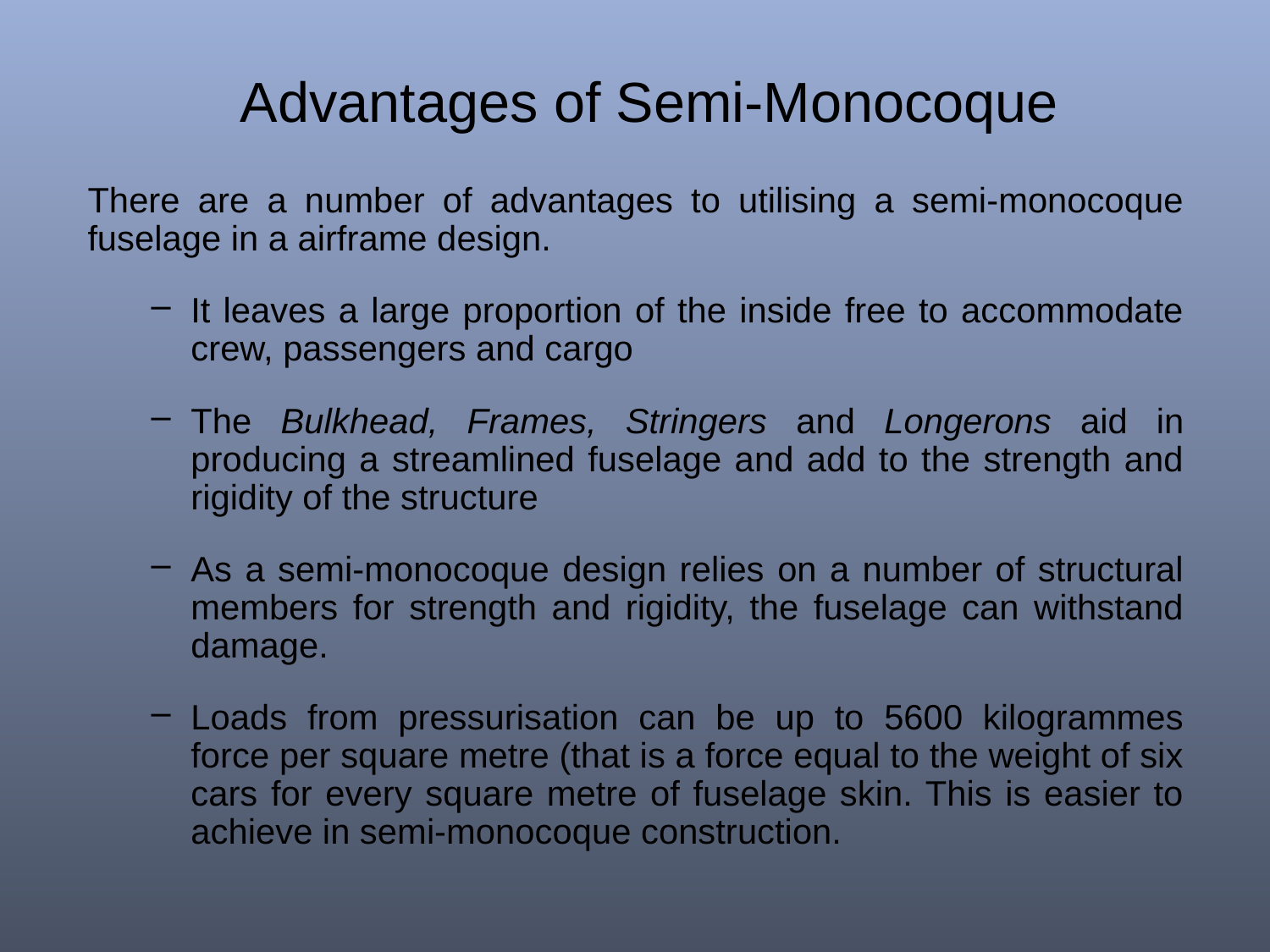

# Advantages of Semi-Monocoque
There are a number of advantages to utilising a semi-monocoque fuselage in a airframe design.

It leaves a large proportion of the inside free to accommodate crew, passengers and cargo

The Bulkhead, Frames, Stringers and Longerons aid in producing a streamlined fuselage and add to the strength and rigidity of the structure

As a semi-monocoque design relies on a number of structural members for strength and rigidity, the fuselage can withstand damage.

Loads from pressurisation can be up to 5600 kilogrammes force per square metre (that is a force equal to the weight of six cars for every square metre of fuselage skin. This is easier to achieve in semi-monocoque construction.